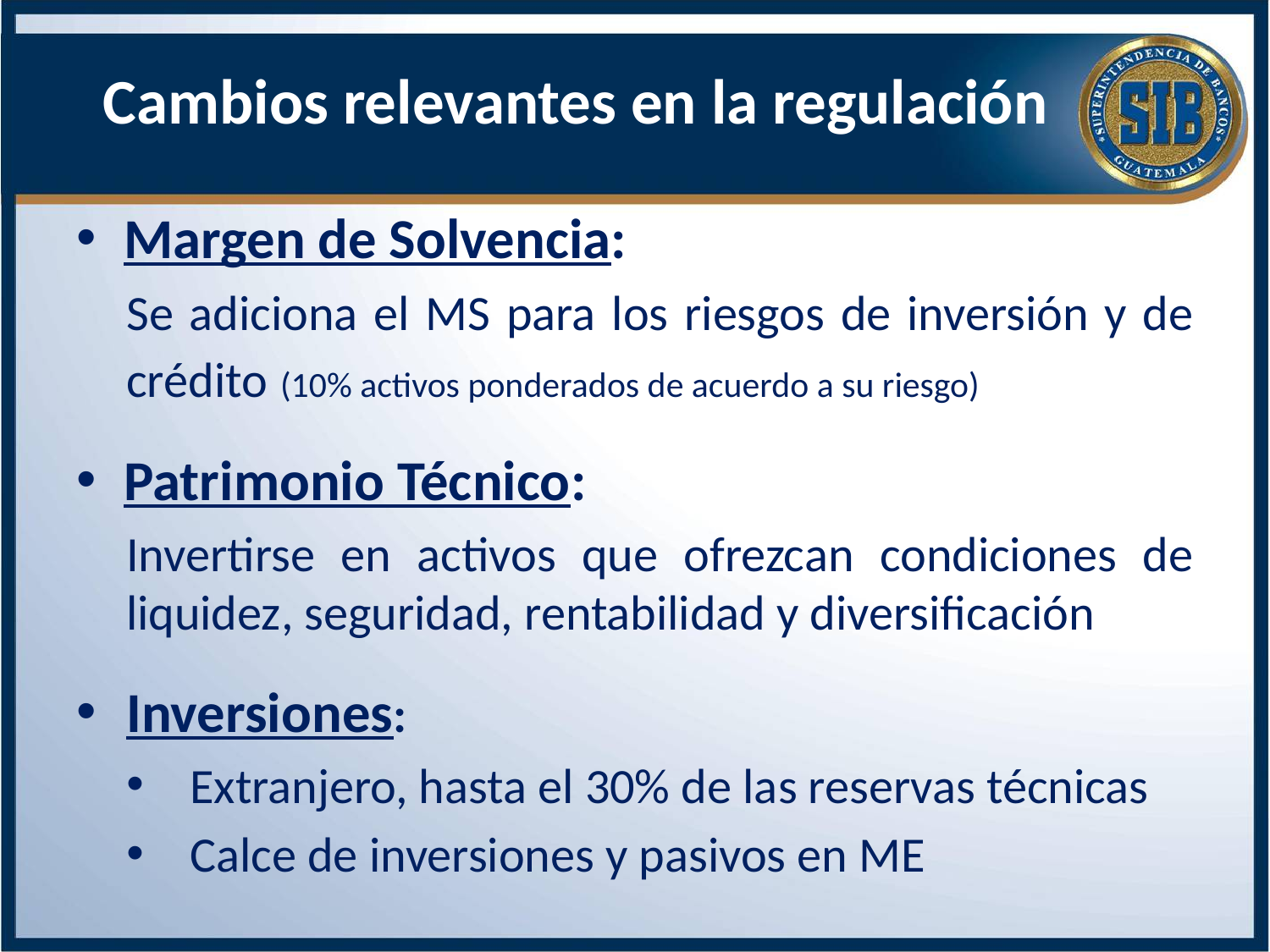

# Cambios relevantes en la regulación
Margen de Solvencia:
Se adiciona el MS para los riesgos de inversión y de crédito (10% activos ponderados de acuerdo a su riesgo)

Patrimonio Técnico:
Invertirse en activos que ofrezcan condiciones de liquidez, seguridad, rentabilidad y diversificación

Inversiones:
Extranjero, hasta el 30% de las reservas técnicas
Calce de inversiones y pasivos en ME